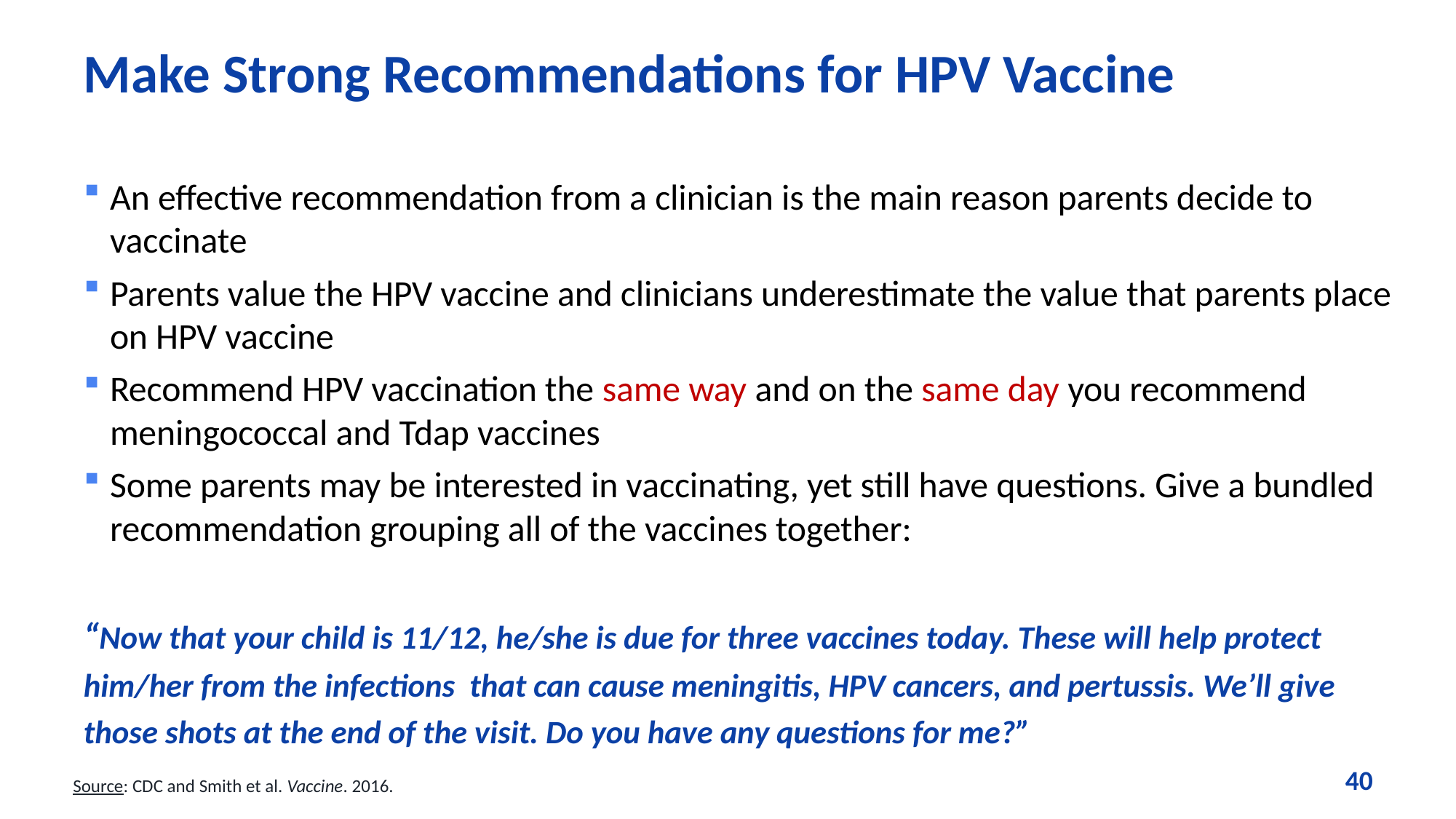

# Make Strong Recommendations for HPV Vaccine
An effective recommendation from a clinician is the main reason parents decide to vaccinate
Parents value the HPV vaccine and clinicians underestimate the value that parents place on HPV vaccine
Recommend HPV vaccination the same way and on the same day you recommend meningococcal and Tdap vaccines
Some parents may be interested in vaccinating, yet still have questions. Give a bundled recommendation grouping all of the vaccines together:

“Now that your child is 11/12, he/she is due for three vaccines today. These will help protect him/her from the infections  that can cause meningitis, HPV cancers, and pertussis. We’ll give those shots at the end of the visit. Do you have any questions for me?”

40
Source: CDC and Smith et al. Vaccine. 2016.